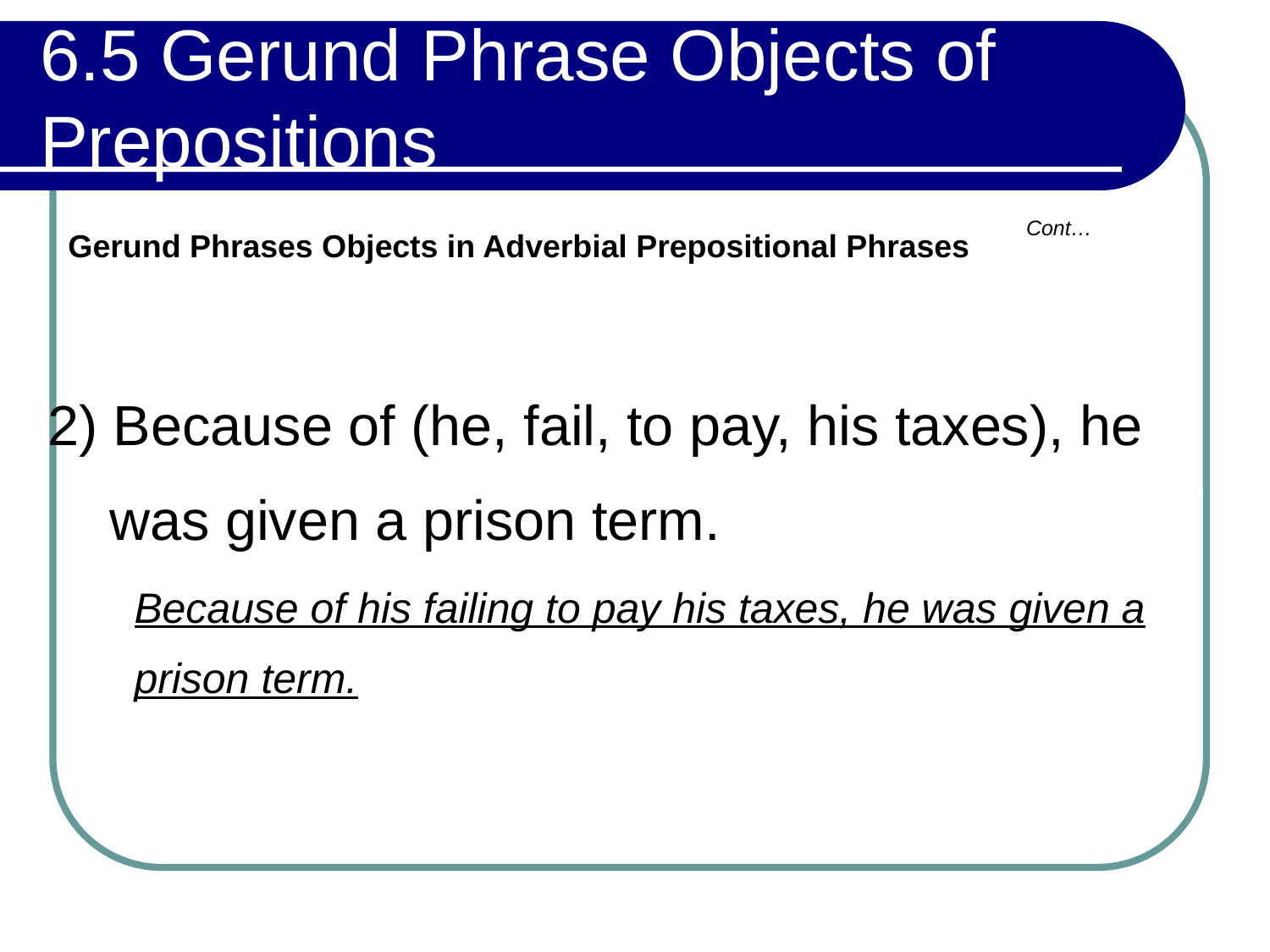

# 6.5 Gerund Phrase Objects of Prepositions
Cont…
Gerund Phrases Objects in Adverbial Prepositional Phrases
2) Because of (he, fail, to pay, his taxes), he was given a prison term.
Because of his failing to pay his taxes, he was given a prison term.